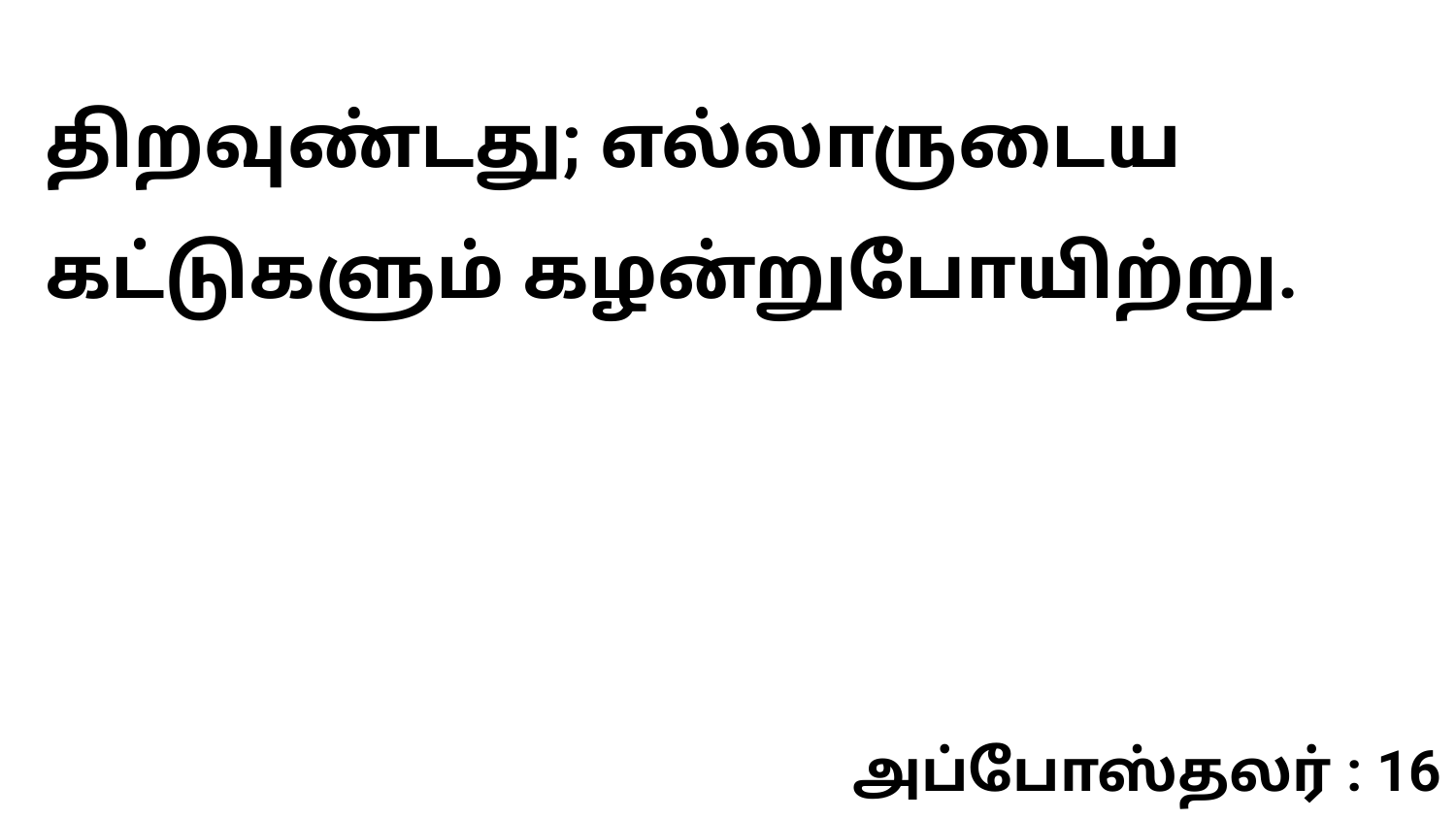

திறவுண்டது; எல்லாருடைய கட்டுகளும் கழன்றுபோயிற்று.
அப்போஸ்தலர் : 16